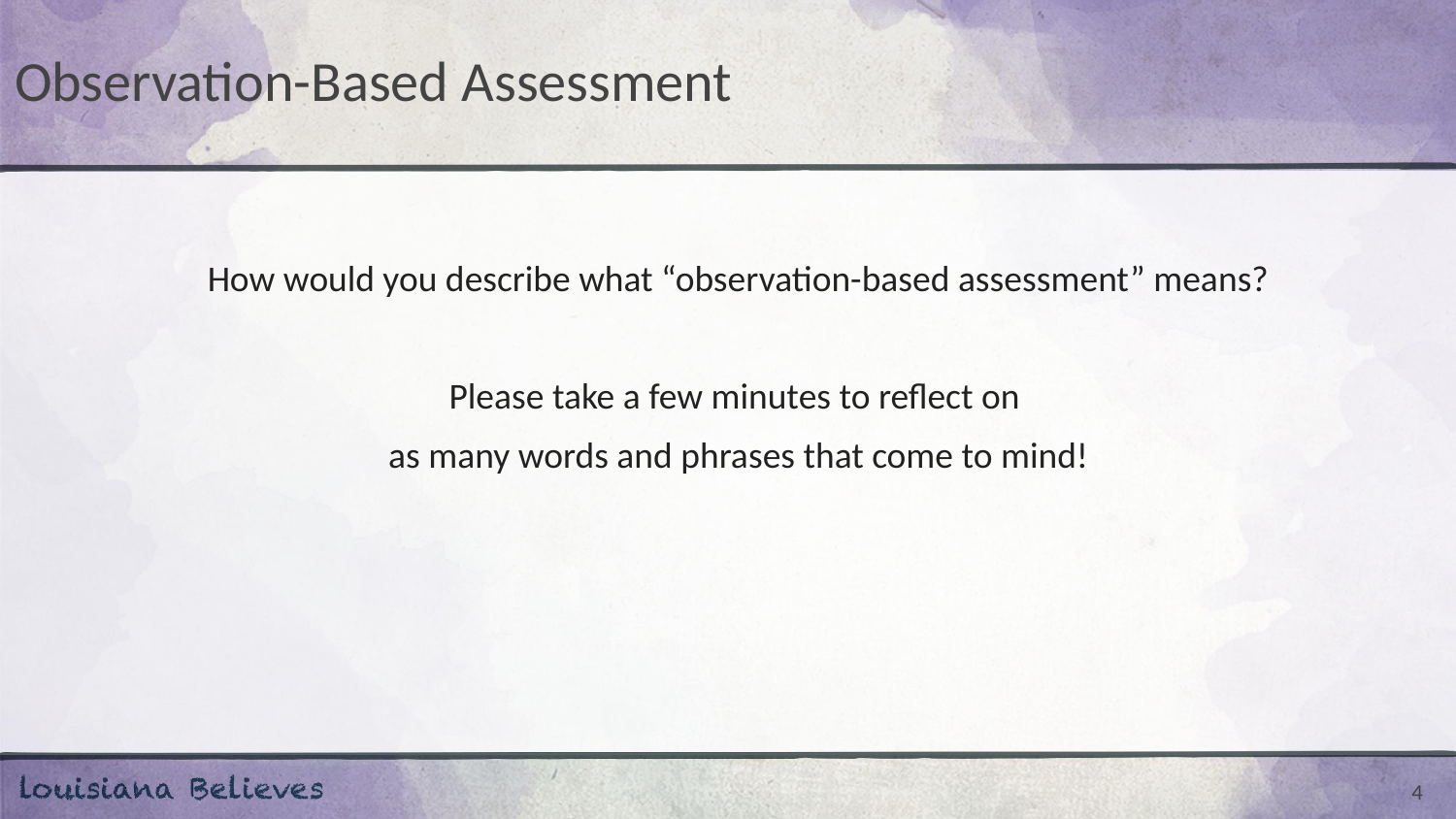

# Observation-Based Assessment

How would you describe what “observation-based assessment” means?

Please take a few minutes to reflect on
as many words and phrases that come to mind!